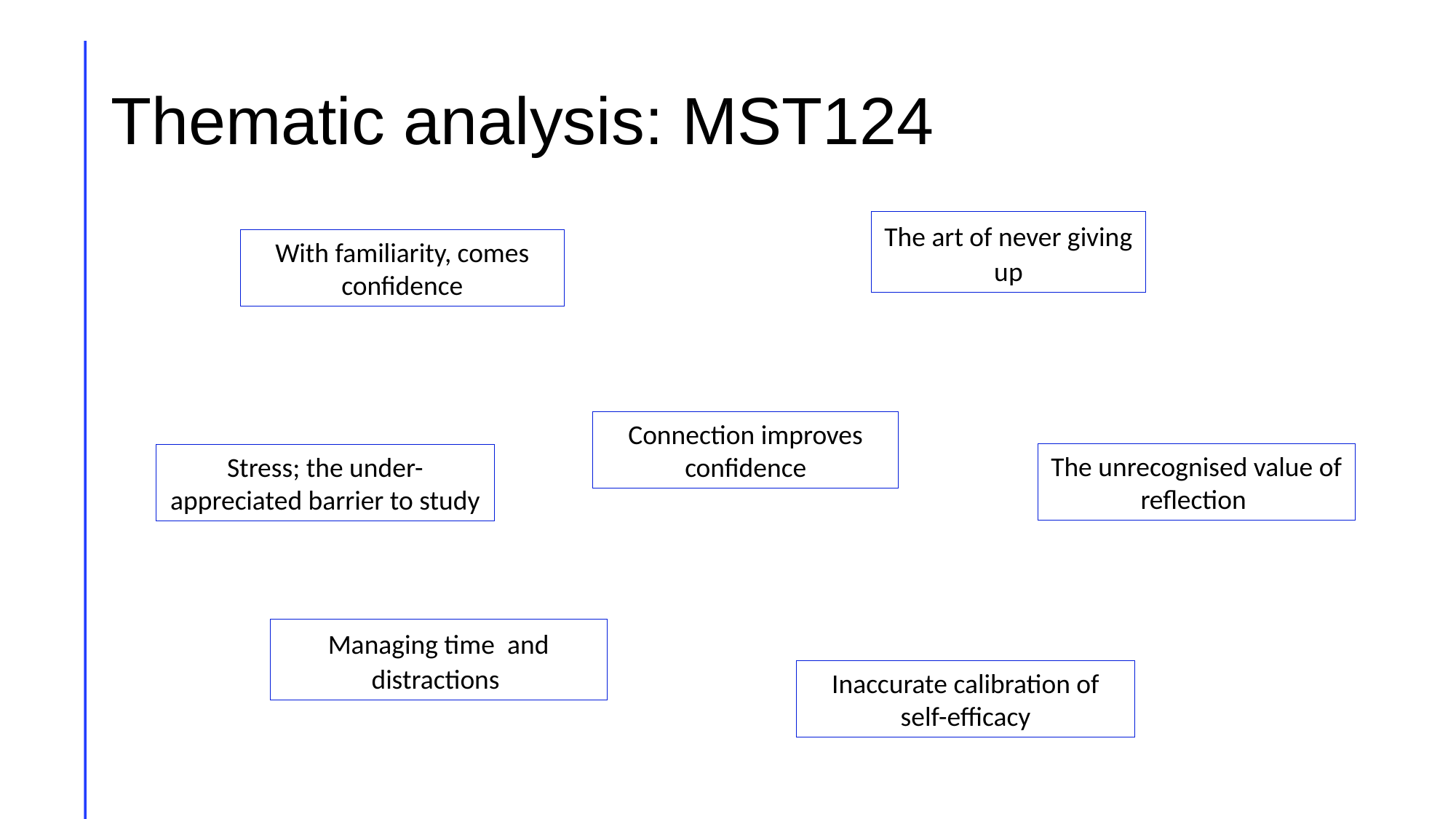

# Thematic analysis: MST124
The art of never giving up
With familiarity, comes confidence
Connection improves confidence
The unrecognised value of reflection
Stress; the under-appreciated barrier to study
Managing time  and distractions
Inaccurate calibration of self-efficacy